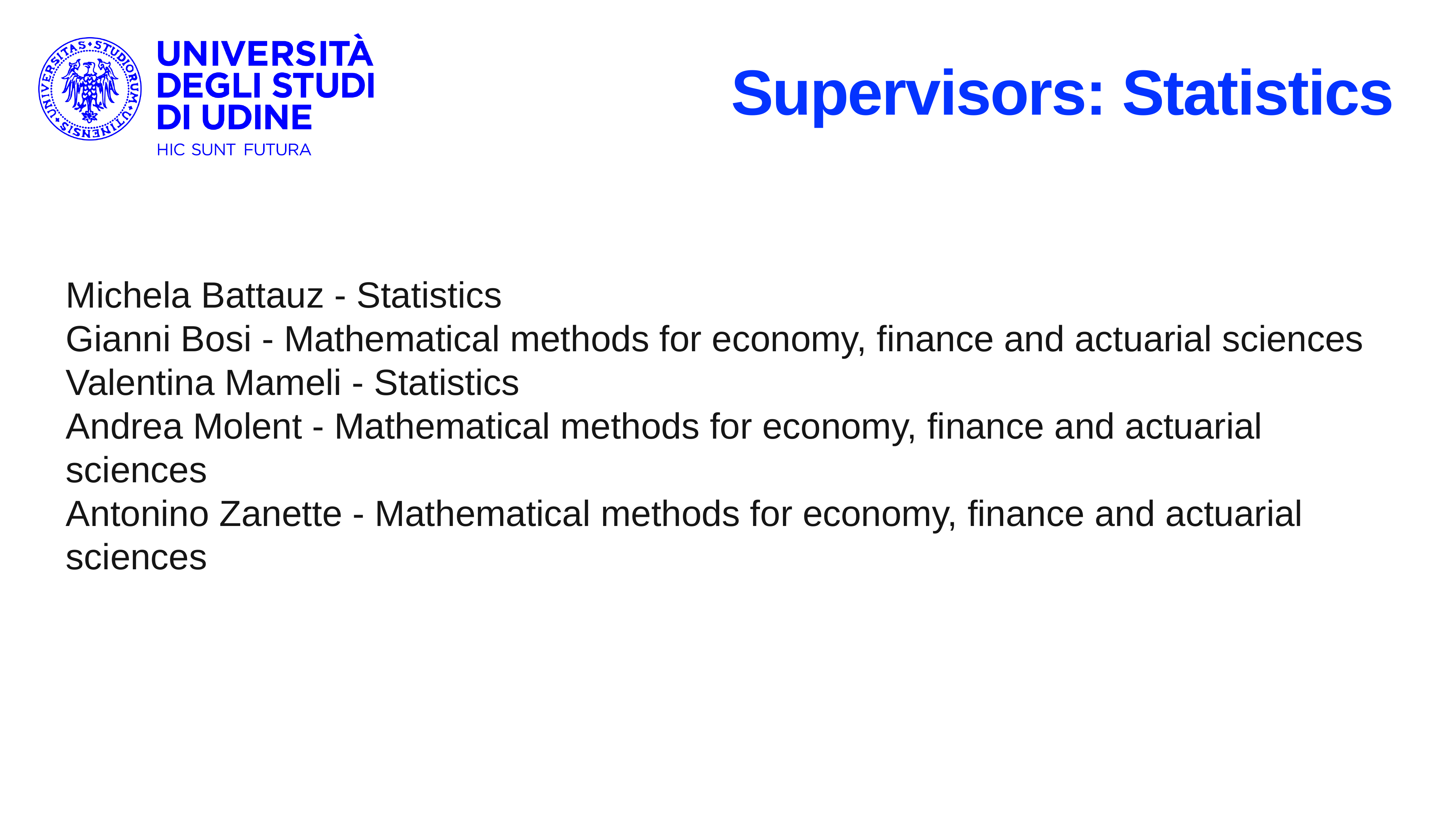

# Supervisors: Statistics
Michela Battauz - Statistics
Gianni Bosi - Mathematical methods for economy, finance and actuarial sciences
Valentina Mameli - Statistics
Andrea Molent - Mathematical methods for economy, finance and actuarial sciences
Antonino Zanette - Mathematical methods for economy, finance and actuarial sciences